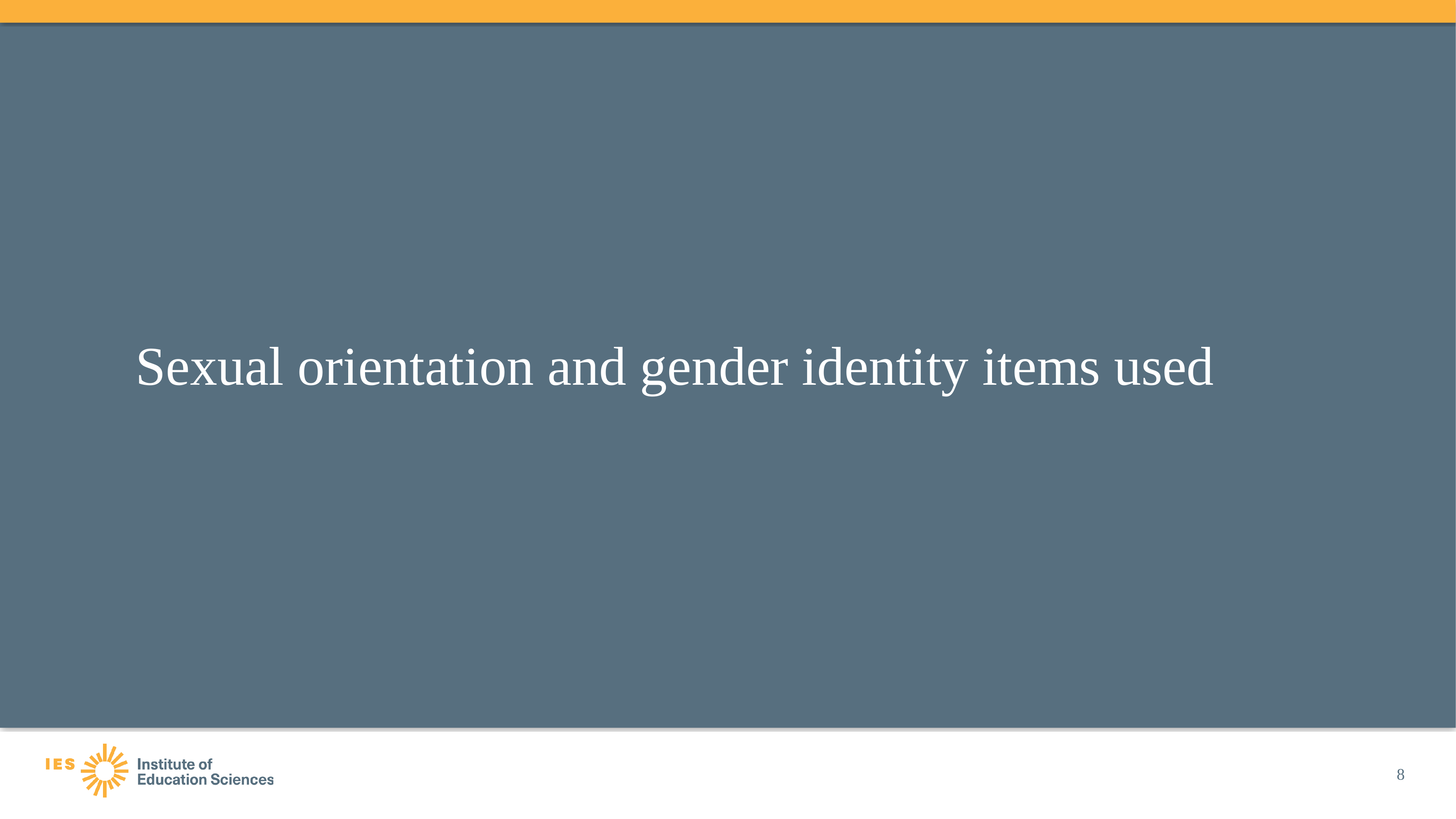

# Sexual orientation and gender identity items used
8